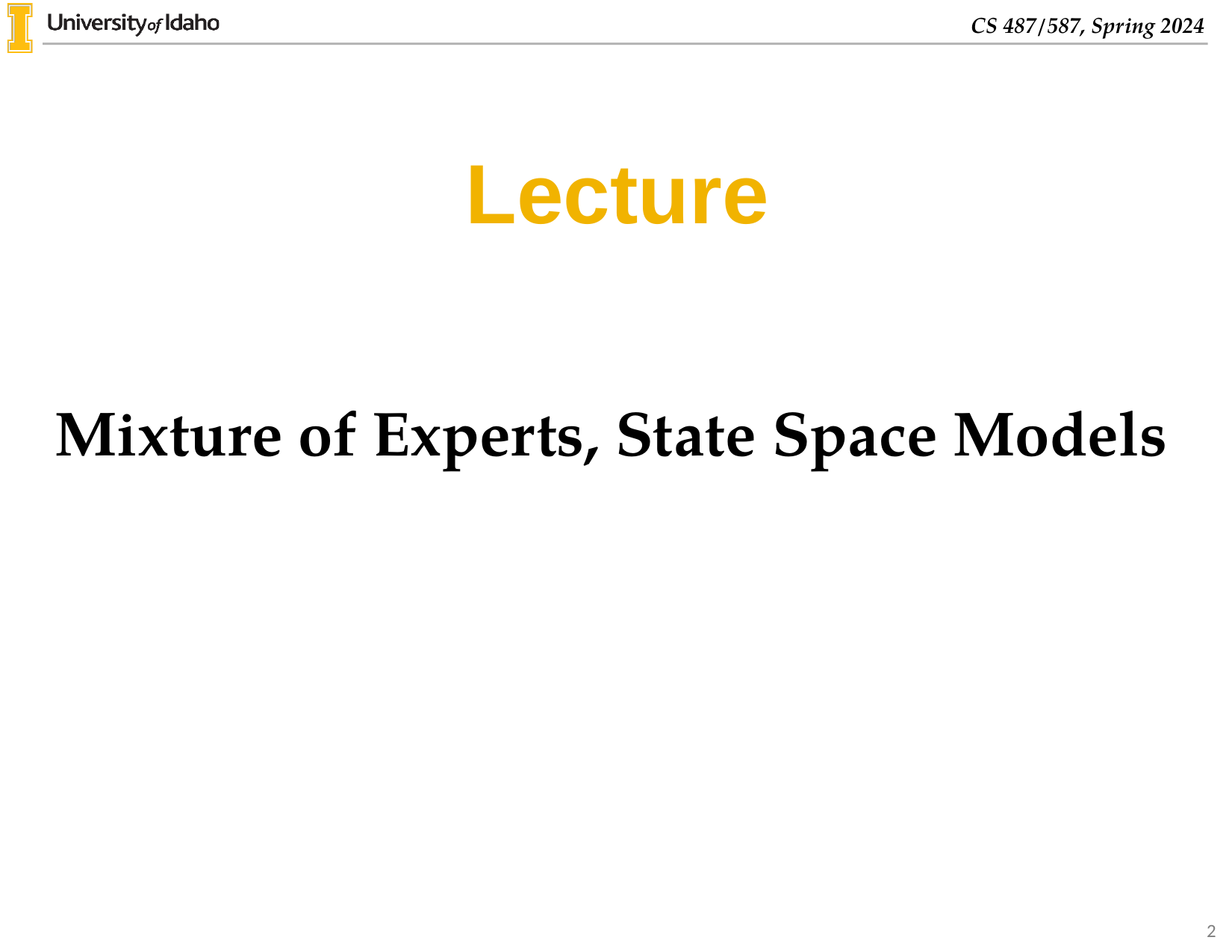

# Lecture
Mixture of Experts, State Space Models